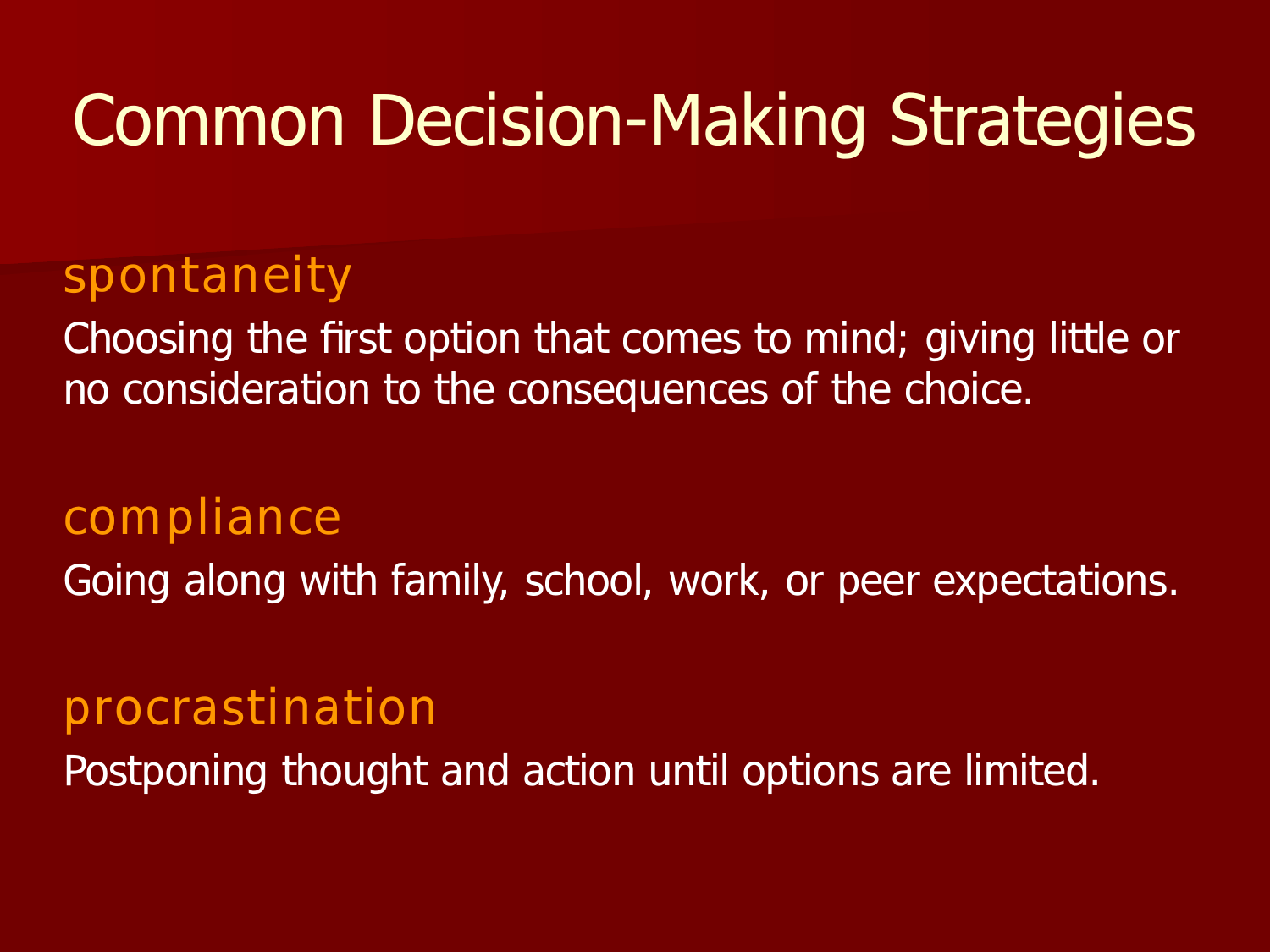

Common Decision-Making Strategies
spontaneity
Choosing the first option that comes to mind; giving little or no consideration to the consequences of the choice.

compliance
Going along with family, school, work, or peer expectations.

procrastination
Postponing thought and action until options are limited.